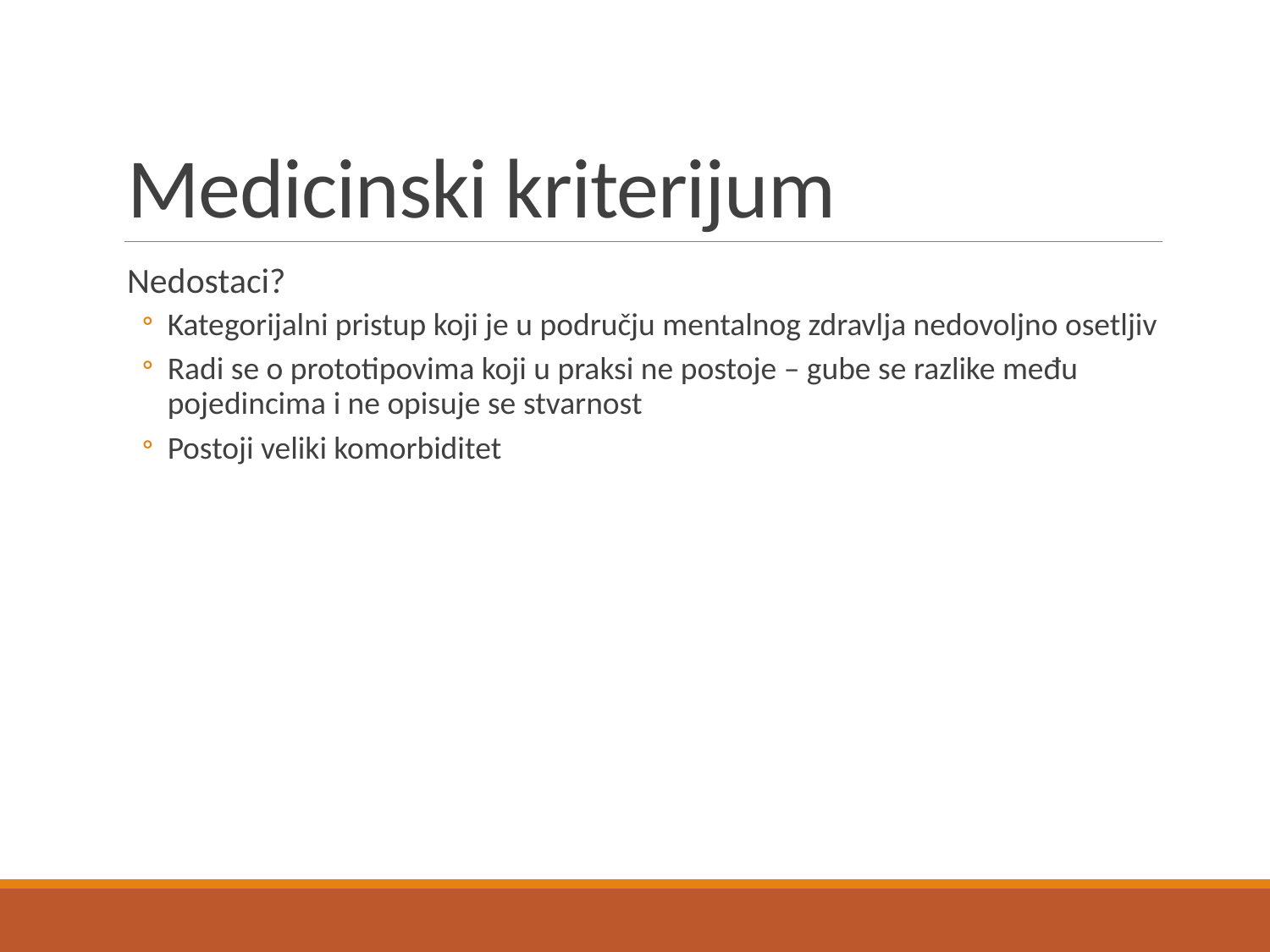

# Medicinski kriterijum
Nedostaci?
Kategorijalni pristup koji je u području mentalnog zdravlja nedovoljno osetljiv
Radi se o prototipovima koji u praksi ne postoje – gube se razlike među pojedincima i ne opisuje se stvarnost
Postoji veliki komorbiditet